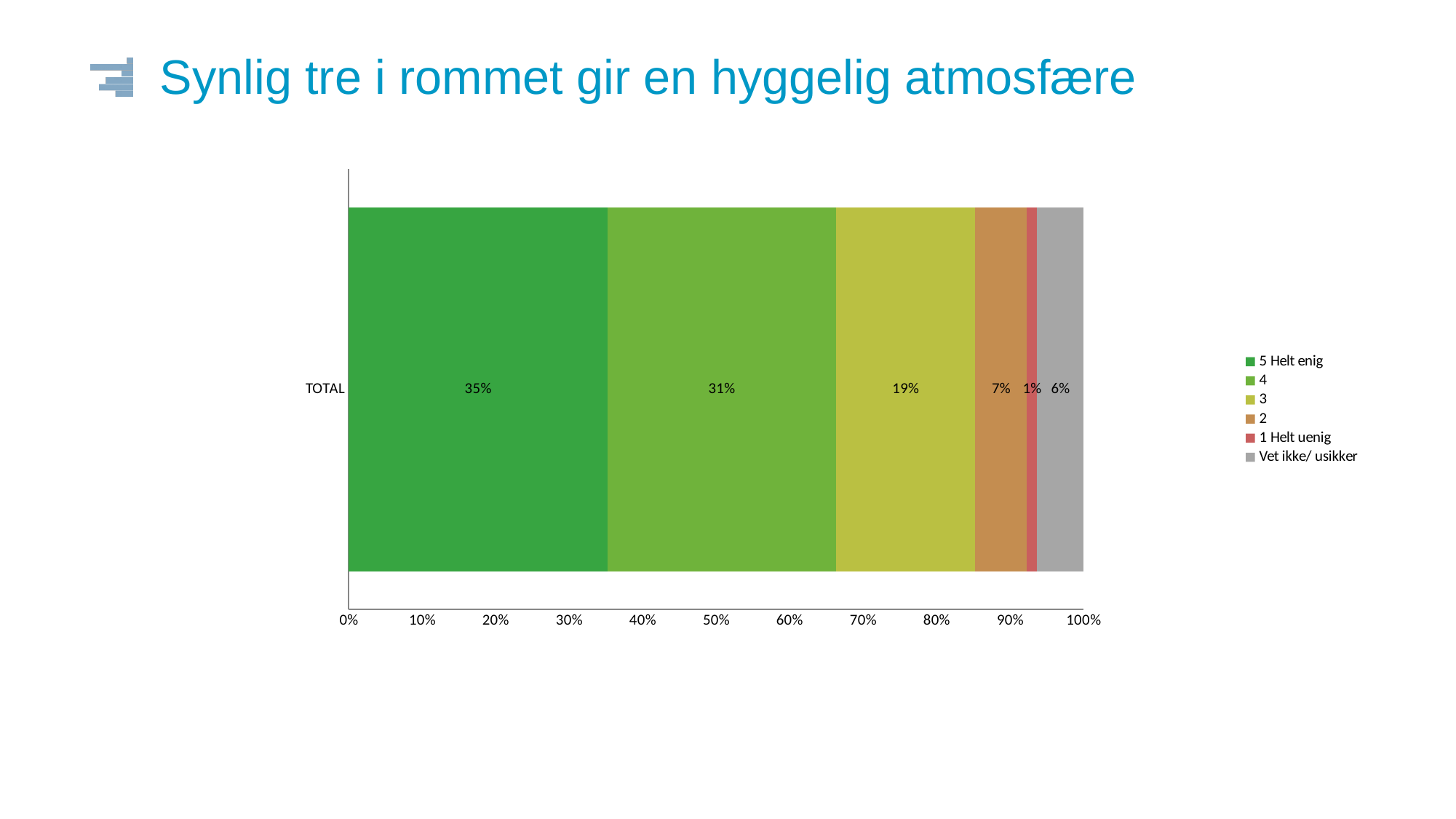

# Synlig tre i rommet gir en hyggelig atmosfære

### Chart

| Category | 5 Helt enig | 4 | 3 | 2 | 1 Helt uenig | Vet ikke/ usikker |
|---|---|---|---|---|---|---|
| TOTAL | 0.352 | 0.311 | 0.19 | 0.07 | 0.014 | 0.064 |